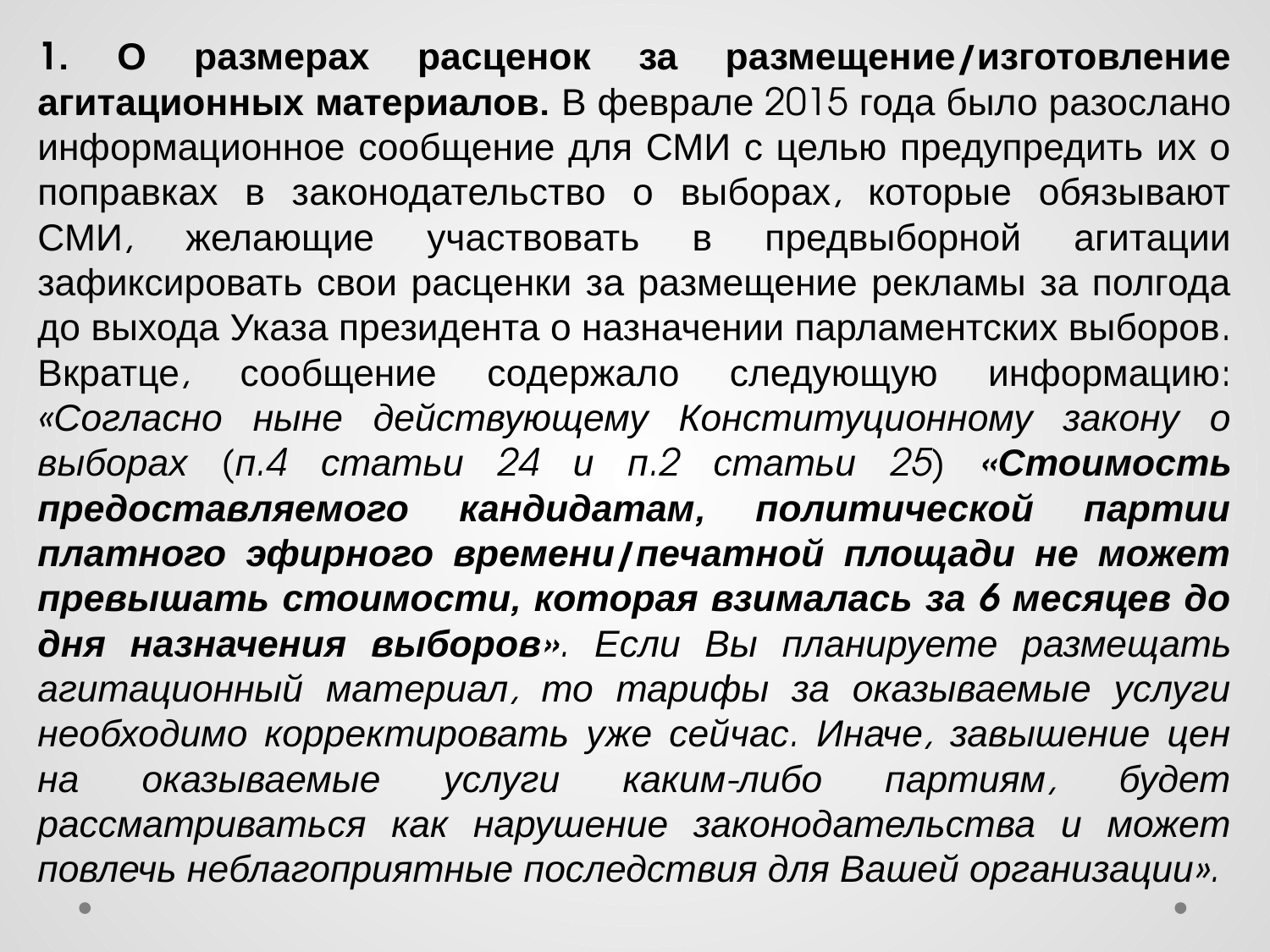

1. О размерах расценок за размещение/изготовление агитационных материалов. В феврале 2015 года было разослано информационное сообщение для СМИ с целью предупредить их о поправках в законодательство о выборах, которые обязывают СМИ, желающие участвовать в предвыборной агитации зафиксировать свои расценки за размещение рекламы за полгода до выхода Указа президента о назначении парламентских выборов. Вкратце, сообщение содержало следующую информацию: «Согласно ныне действующему Конституционному закону о выборах (п.4 статьи 24 и п.2 статьи 25) «Стоимость предоставляемого кандидатам, политической партии платного эфирного времени/печатной площади не может превышать стоимости, которая взималась за 6 месяцев до дня назначения выборов». Если Вы планируете размещать агитационный материал, то тарифы за оказываемые услуги необходимо корректировать уже сейчас. Иначе, завышение цен на оказываемые услуги каким-либо партиям, будет рассматриваться как нарушение законодательства и может повлечь неблагоприятные последствия для Вашей организации».